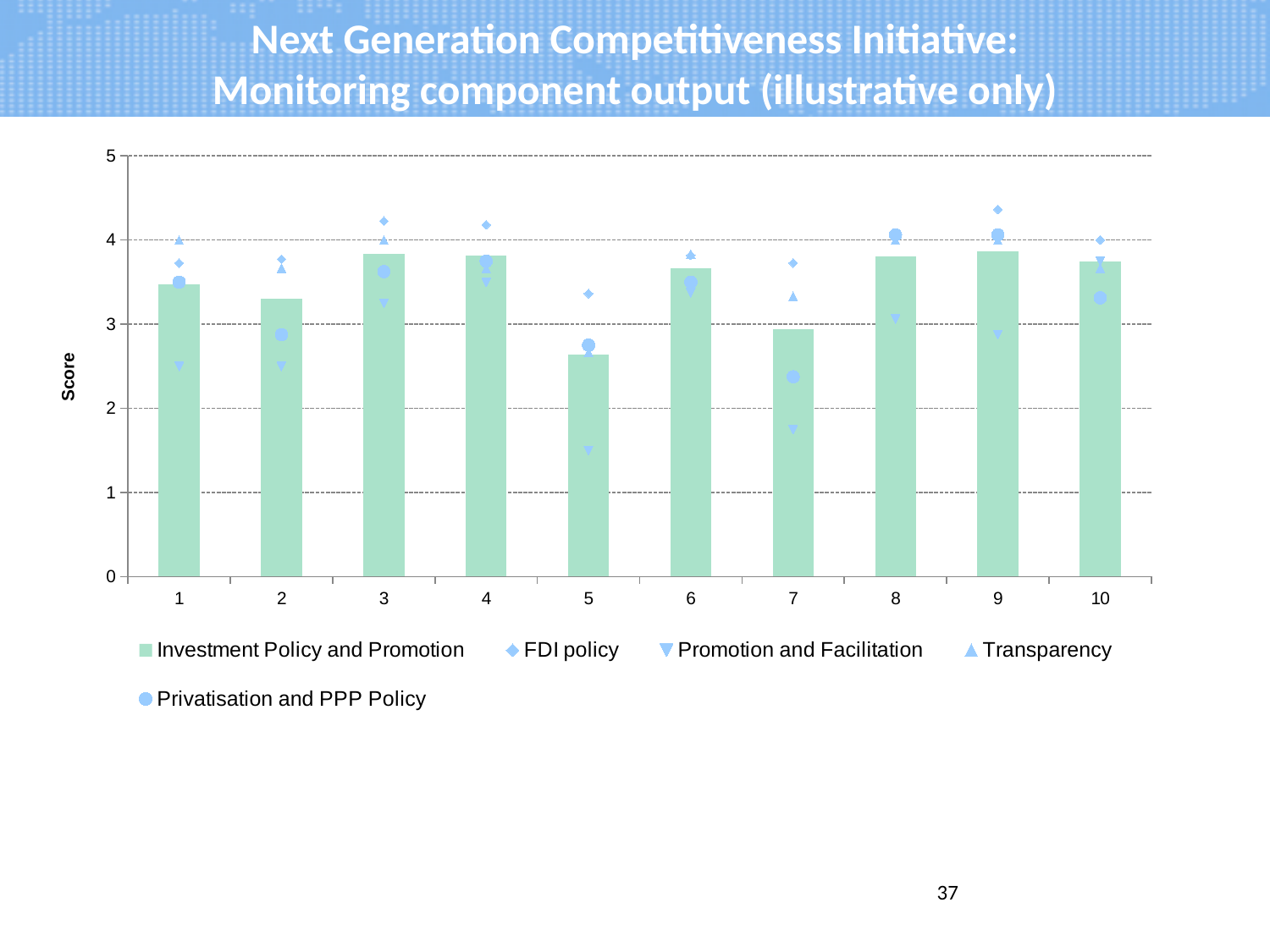

# Next Generation Competitiveness Initiative: Monitoring component output (illustrative only)

### Chart

| Category | Investment Policy and Promotion | FDI policy | Promotion and Facilitation | Transparency | Privatisation and PPP Policy |
|---|---|---|---|---|---|
37